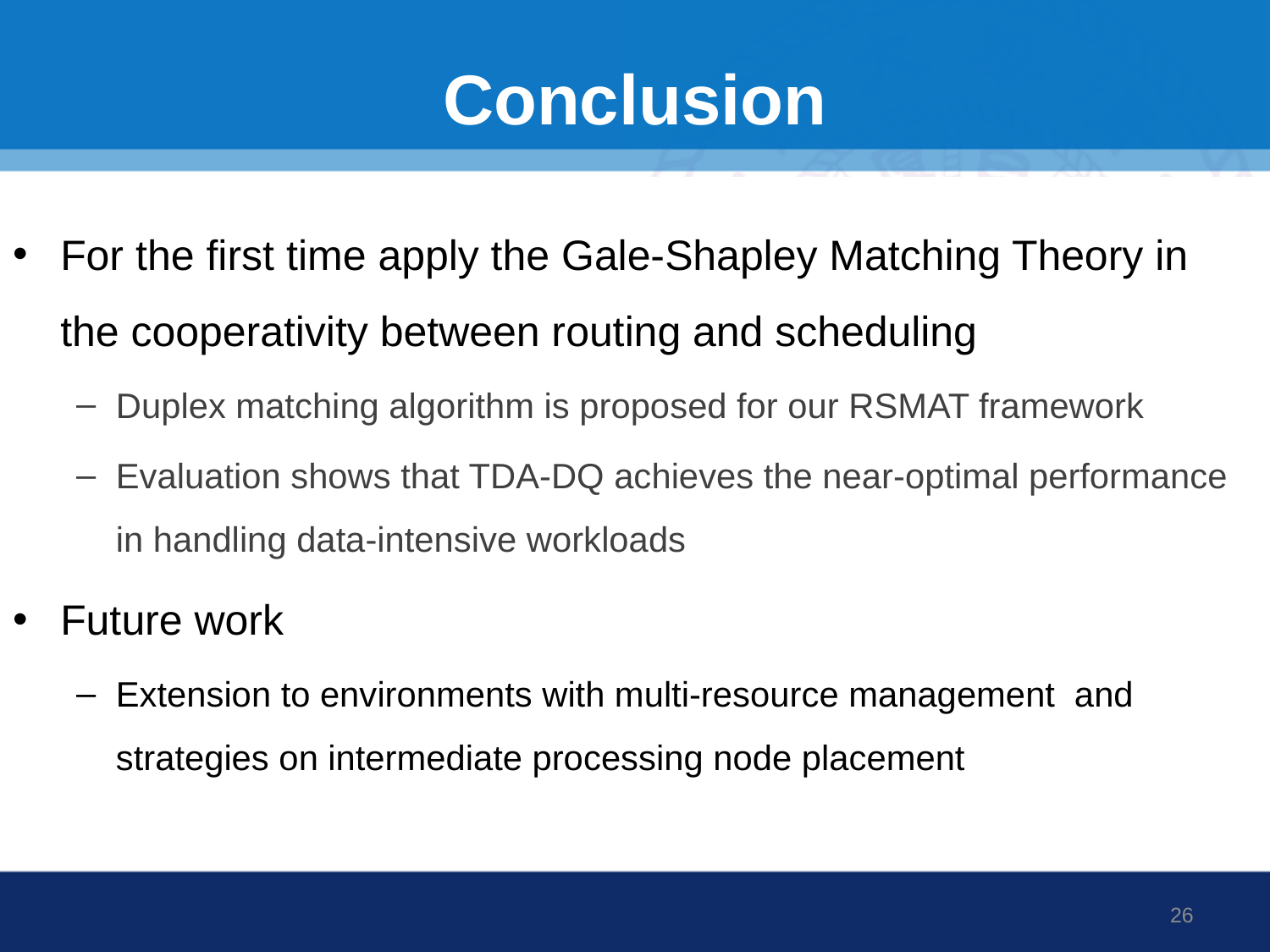

# Conclusion
For the first time apply the Gale-Shapley Matching Theory in the cooperativity between routing and scheduling
Duplex matching algorithm is proposed for our RSMAT framework
Evaluation shows that TDA-DQ achieves the near-optimal performance in handling data-intensive workloads
Future work
Extension to environments with multi-resource management  and strategies on intermediate processing node placement
26